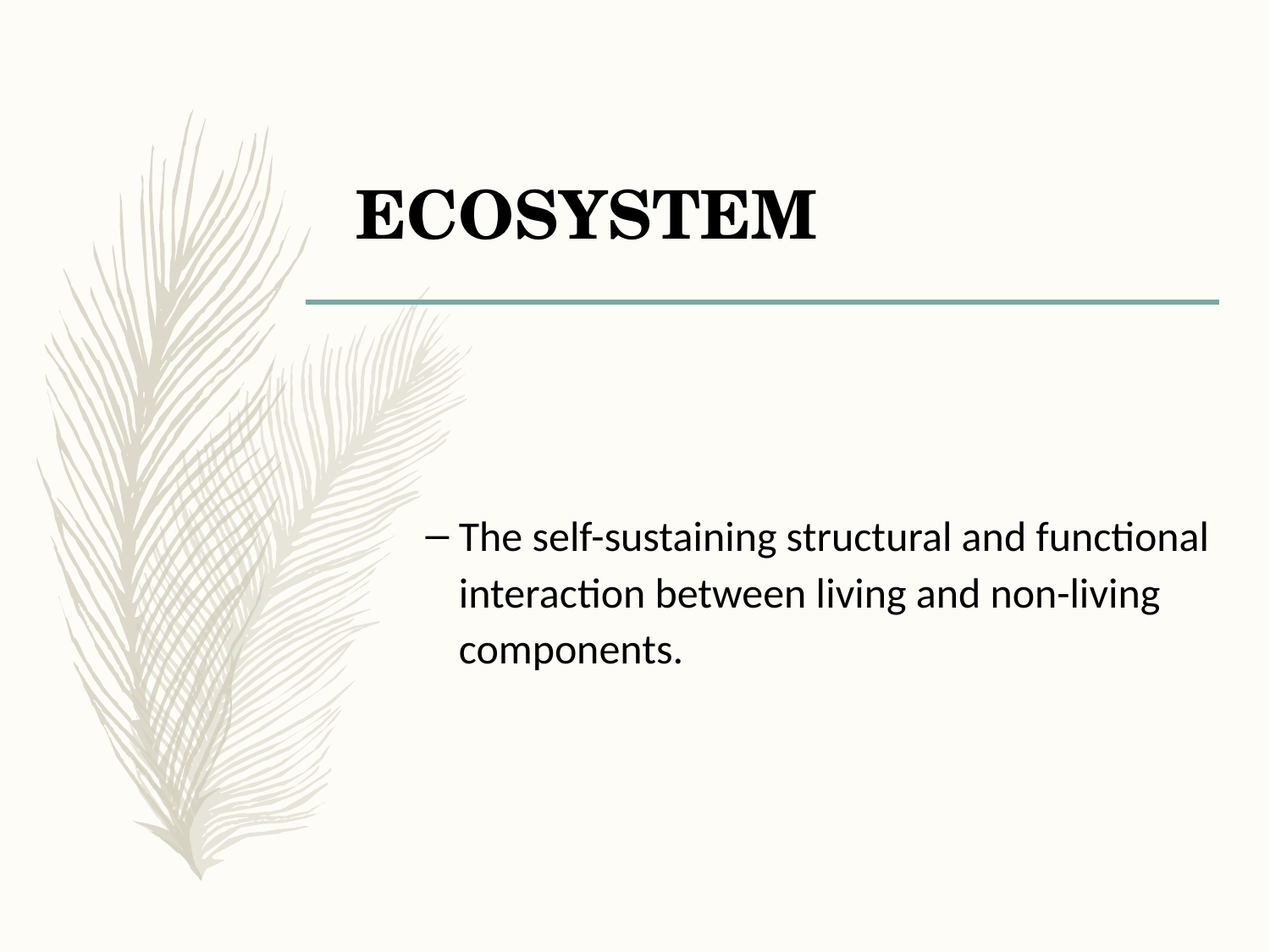

# ECOSYSTEM
The self-sustaining structural and functional interaction between living and non-living components.